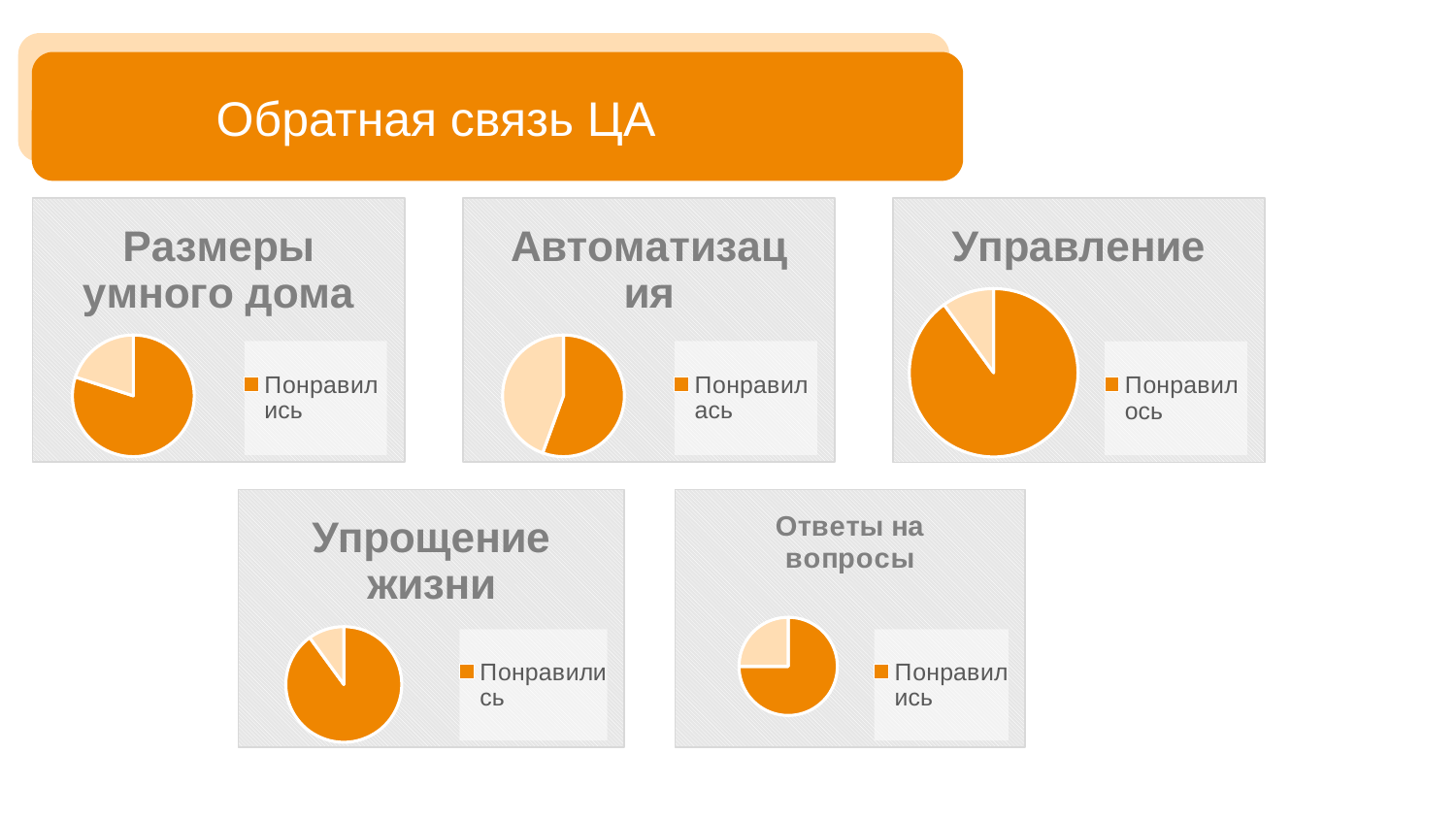

# Обратная связь ЦА

### Chart: Автоматизация

| Category | Размеры робота |
|---|---|
| Понравилась | 10.0 |
| Не понравилась | 8.0 |

### Chart: Размеры умного дома

| Category | Размеры робота |
|---|---|
| Понравились | 16.0 |
| Не понравились | 4.0 |

### Chart: Управление

| Category | Размеры робота |
|---|---|
| Понравилось | 18.0 |
| Не понравилось | 2.0 |

### Chart: Упрощение жизни

| Category | Размеры робота |
|---|---|
| Понравились | 18.0 |
| Не понравились | 2.0 |

### Chart: Ответы на вопросы

| Category | Размеры робота |
|---|---|
| Понравились | 15.0 |
| Не понравились | 5.0 |